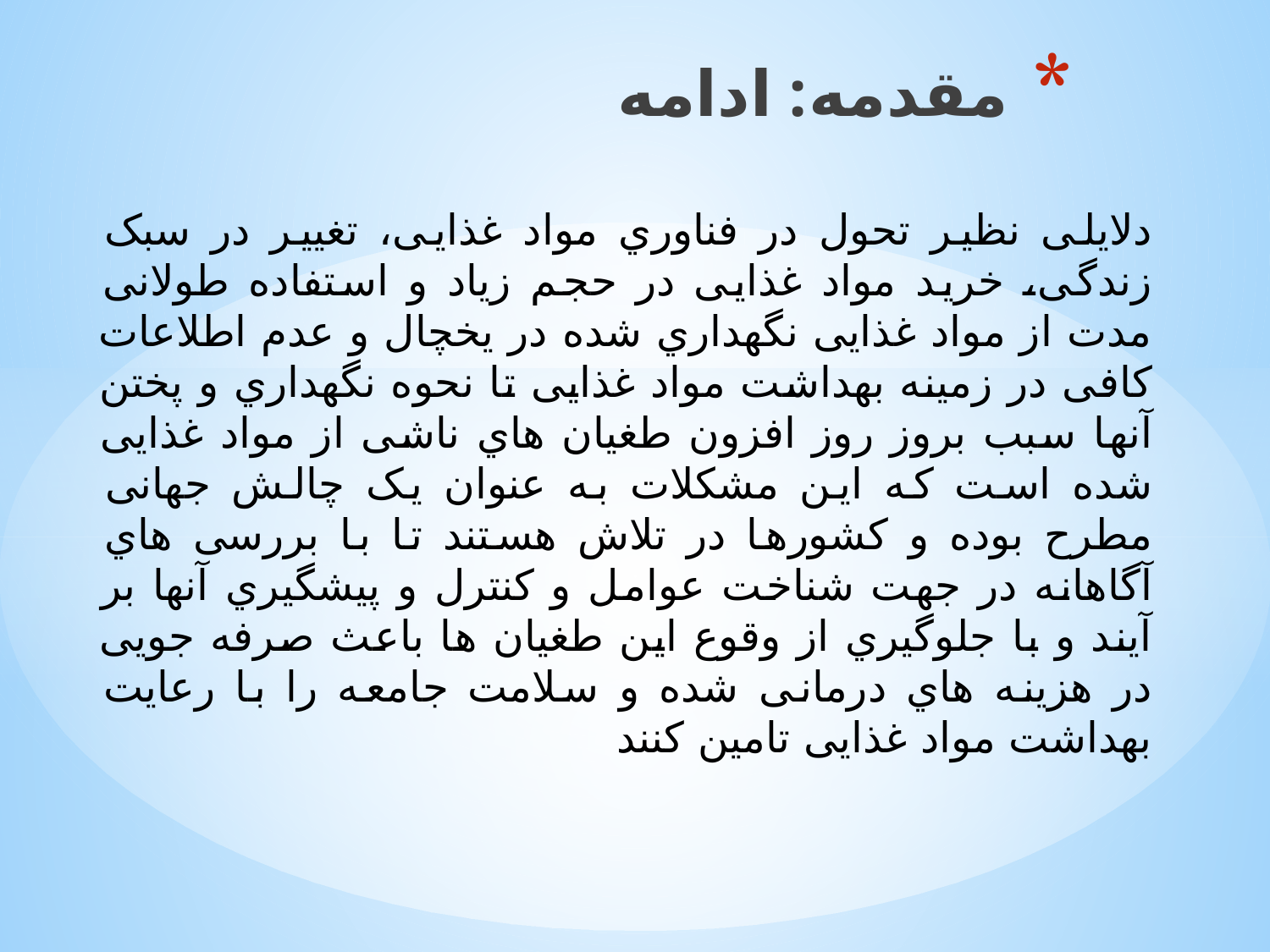

# مقدمه: ادامه
دلایلی نظیر تحول در فناوري مواد غذایی، تغییر در سبک زندگی، خرید مواد غذایی در حجم زیاد و استفاده طولانی مدت از مواد غذایی نگهداري شده در یخچال و عدم اطلاعات کافی در زمینه بهداشت مواد غذایی تا نحوه نگهداري و پختن آنها سبب بروز روز افزون طغیان هاي ناشی از مواد غذایی شده است که این مشکلات به عنوان یک چالش جهانی مطرح بوده و کشورها در تلاش هستند تا با بررسی هاي آگاهانه در جهت شناخت عوامل و کنترل و پیشگیري آنها بر آیند و با جلوگیري از وقوع این طغیان ها باعث صرفه جویی در هزینه هاي درمانی شده و سلامت جامعه را با رعایت بهداشت مواد غذایی تامین کنند